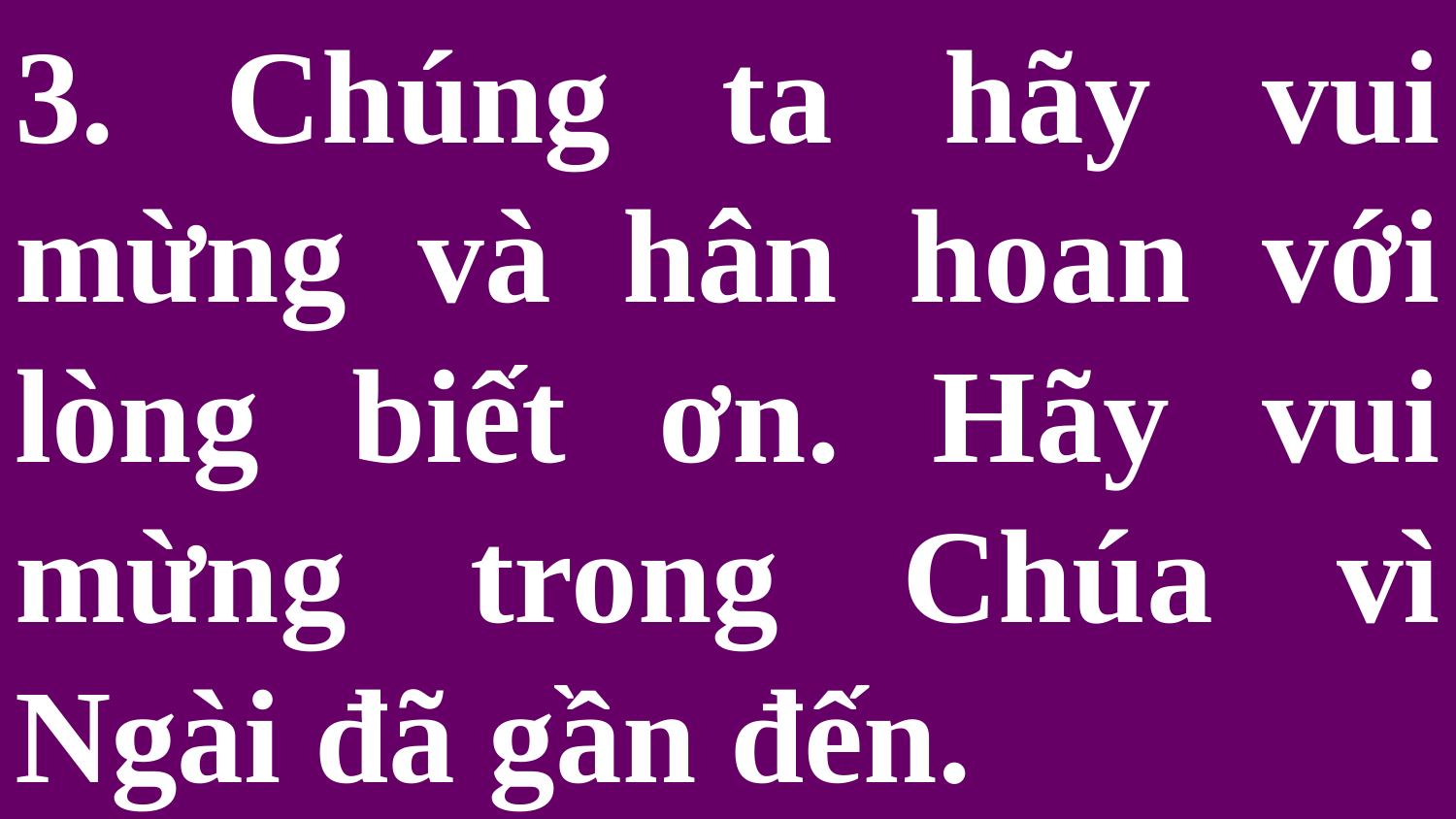

# 3. Chúng ta hãy vui mừng và hân hoan với lòng biết ơn. Hãy vui mừng trong Chúa vì Ngài đã gần đến.